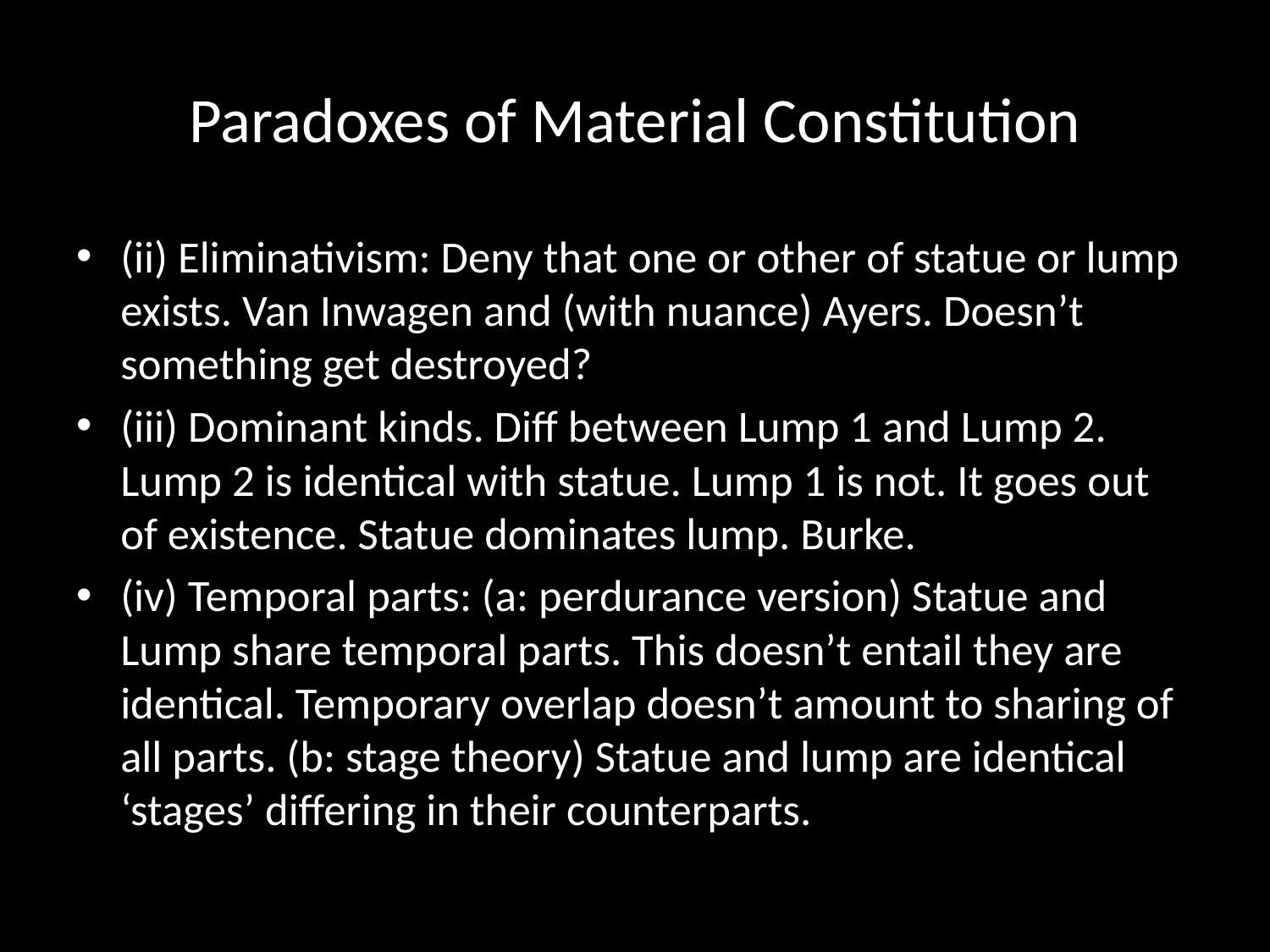

# Paradoxes of Material Constitution
(ii) Eliminativism: Deny that one or other of statue or lump exists. Van Inwagen and (with nuance) Ayers. Doesn’t something get destroyed?
(iii) Dominant kinds. Diff between Lump 1 and Lump 2. Lump 2 is identical with statue. Lump 1 is not. It goes out of existence. Statue dominates lump. Burke.
(iv) Temporal parts: (a: perdurance version) Statue and Lump share temporal parts. This doesn’t entail they are identical. Temporary overlap doesn’t amount to sharing of all parts. (b: stage theory) Statue and lump are identical ‘stages’ differing in their counterparts.